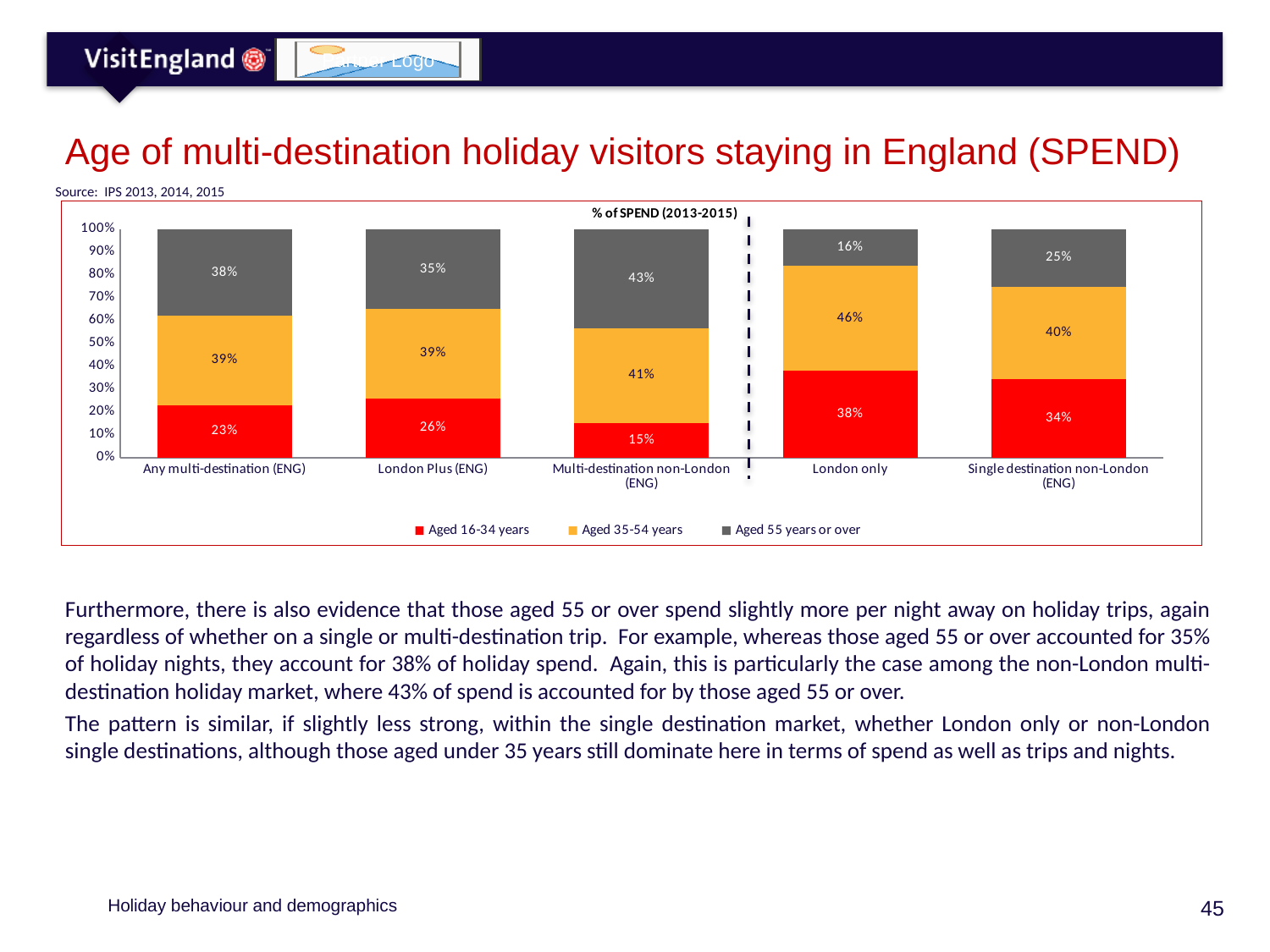

# Age of multi-destination holiday visitors staying in England (SPEND)
Source:  IPS 2013, 2014, 2015

### Chart

| Category | Aged 16-34 years | Aged 35-54 years | Aged 55 years or over |
|---|---|---|---|
| Any multi-destination (ENG) | 0.23 | 0.39 | 0.38 |
| London Plus (ENG) | 0.26 | 0.39 | 0.35 |
| Multi-destination non-London (ENG) | 0.15 | 0.41 | 0.43 |
| London only | 0.38 | 0.46 | 0.16 |
| Single destination non-London (ENG) | 0.34 | 0.4 | 0.25 |
Furthermore, there is also evidence that those aged 55 or over spend slightly more per night away on holiday trips, again regardless of whether on a single or multi-destination trip.  For example, whereas those aged 55 or over accounted for 35% of holiday nights, they account for 38% of holiday spend.  Again, this is particularly the case among the non-London multi-destination holiday market, where 43% of spend is accounted for by those aged 55 or over.
The pattern is similar, if slightly less strong, within the single destination market, whether London only or non-London single destinations, although those aged under 35 years still dominate here in terms of spend as well as trips and nights.
Holiday behaviour and demographics